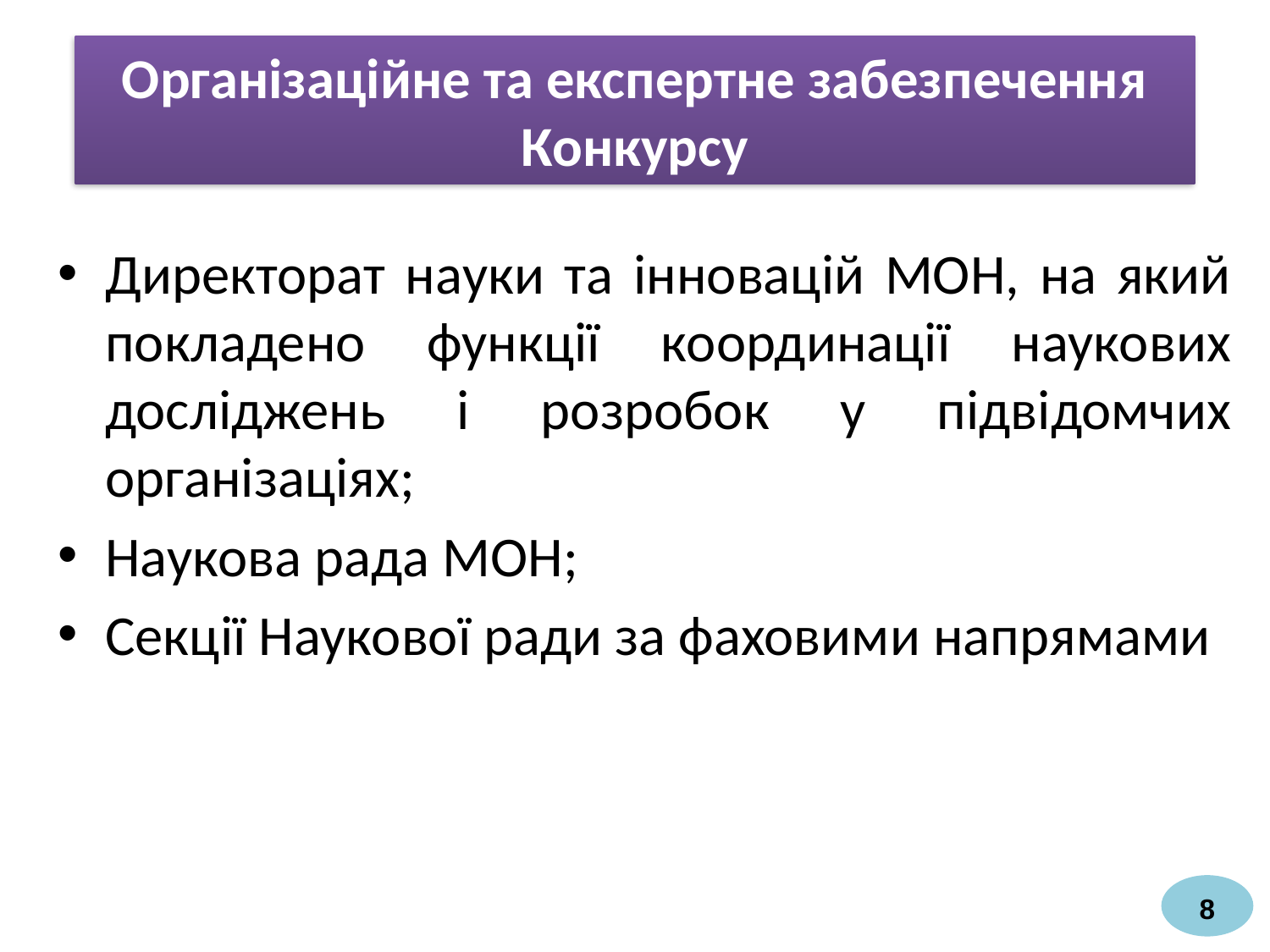

Організаційне та експертне забезпечення Конкурсу
Директорат науки та інновацій МОН, на який покладено функції координації наукових досліджень і розробок у підвідомчих організаціях;
Наукова рада МОН;
Секції Наукової ради за фаховими напрямами
8